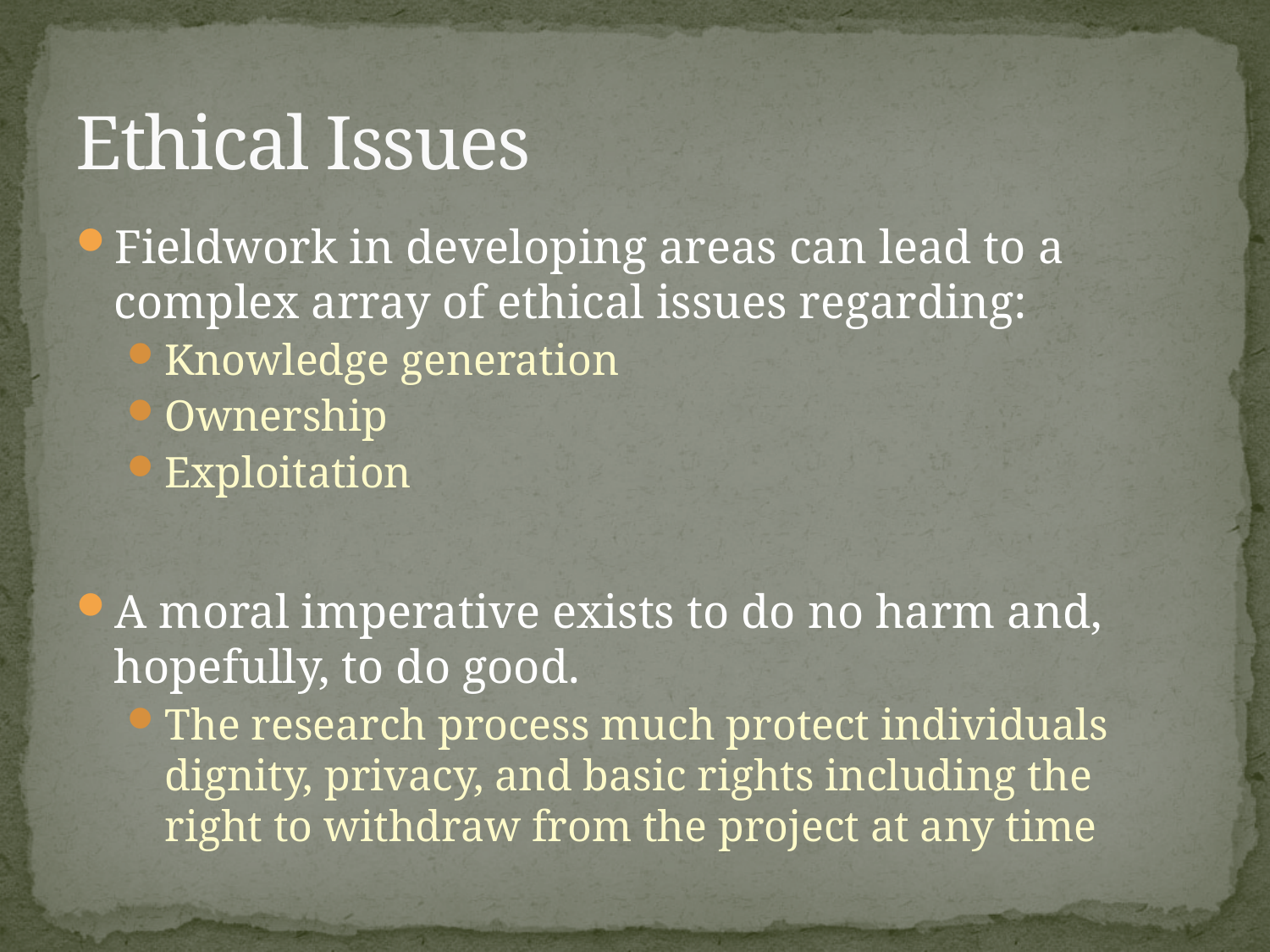

# Ethical Issues
Fieldwork in developing areas can lead to a complex array of ethical issues regarding:
Knowledge generation
Ownership
Exploitation

A moral imperative exists to do no harm and, hopefully, to do good.
The research process much protect individuals dignity, privacy, and basic rights including the right to withdraw from the project at any time